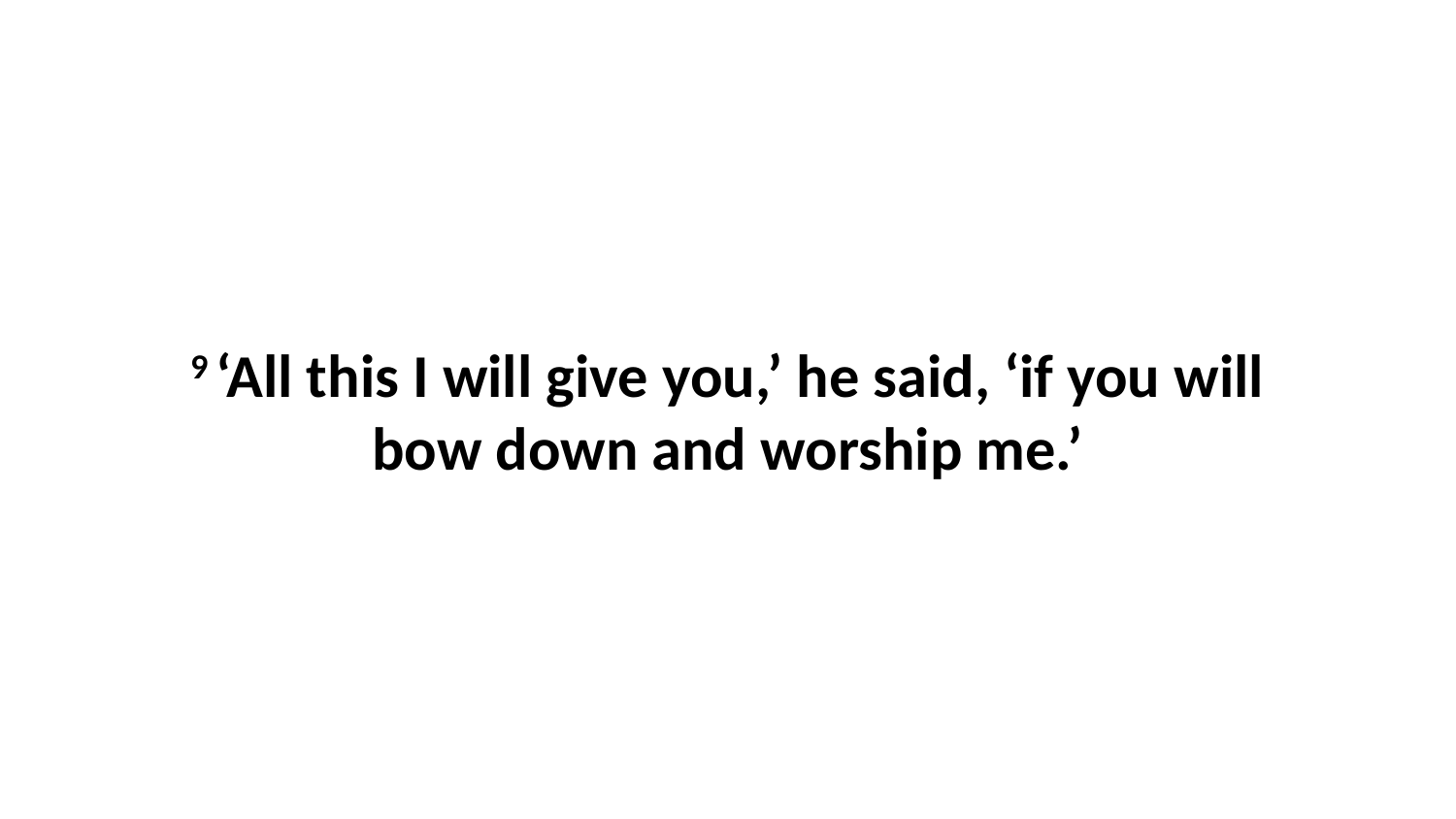

9 ‘All this I will give you,’ he said, ‘if you will bow down and worship me.’